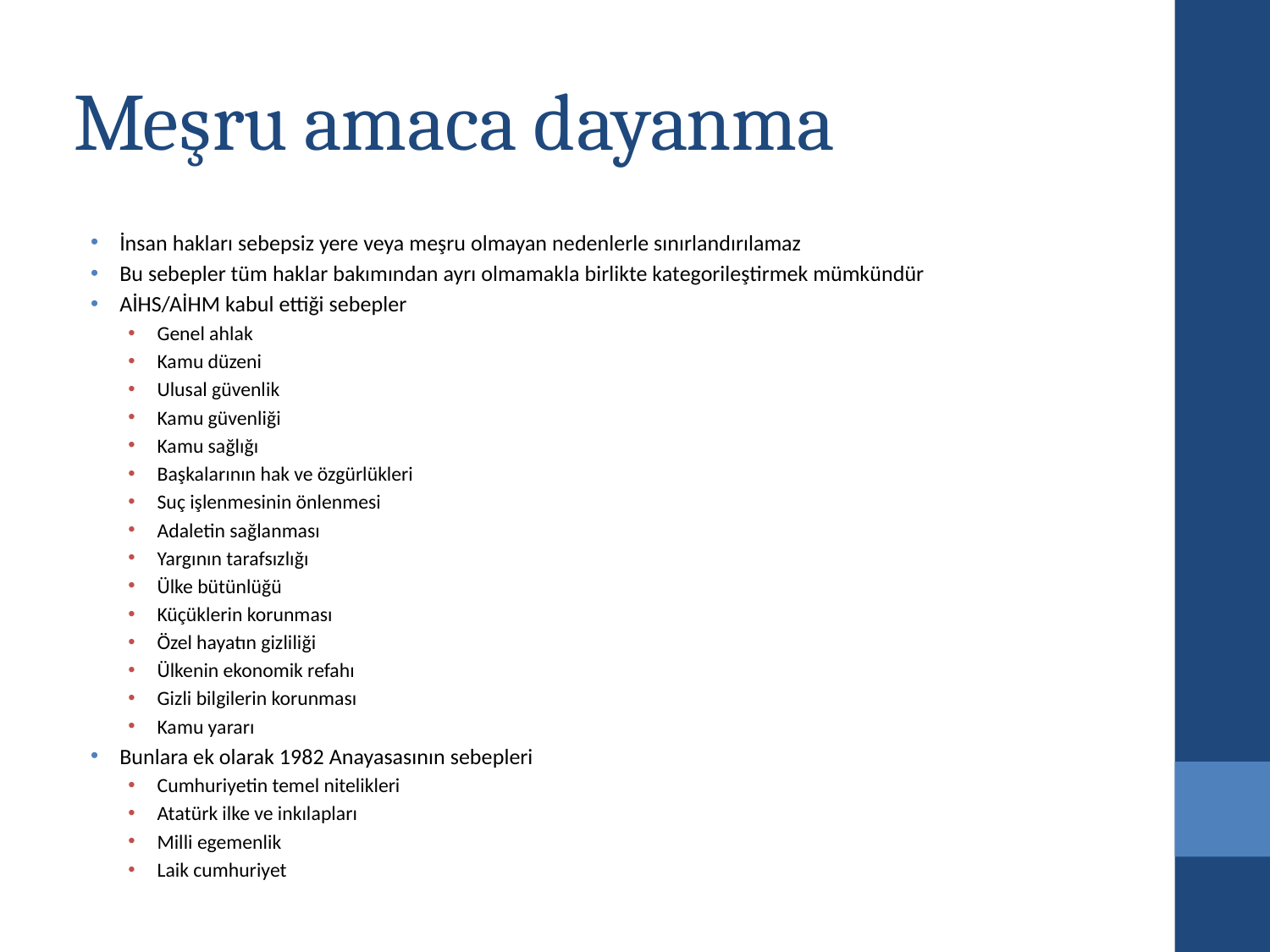

# Meşru amaca dayanma
İnsan hakları sebepsiz yere veya meşru olmayan nedenlerle sınırlandırılamaz
Bu sebepler tüm haklar bakımından ayrı olmamakla birlikte kategorileştirmek mümkündür
AİHS/AİHM kabul ettiği sebepler
Genel ahlak
Kamu düzeni
Ulusal güvenlik
Kamu güvenliği
Kamu sağlığı
Başkalarının hak ve özgürlükleri
Suç işlenmesinin önlenmesi
Adaletin sağlanması
Yargının tarafsızlığı
Ülke bütünlüğü
Küçüklerin korunması
Özel hayatın gizliliği
Ülkenin ekonomik refahı
Gizli bilgilerin korunması
Kamu yararı
Bunlara ek olarak 1982 Anayasasının sebepleri
Cumhuriyetin temel nitelikleri
Atatürk ilke ve inkılapları
Milli egemenlik
Laik cumhuriyet